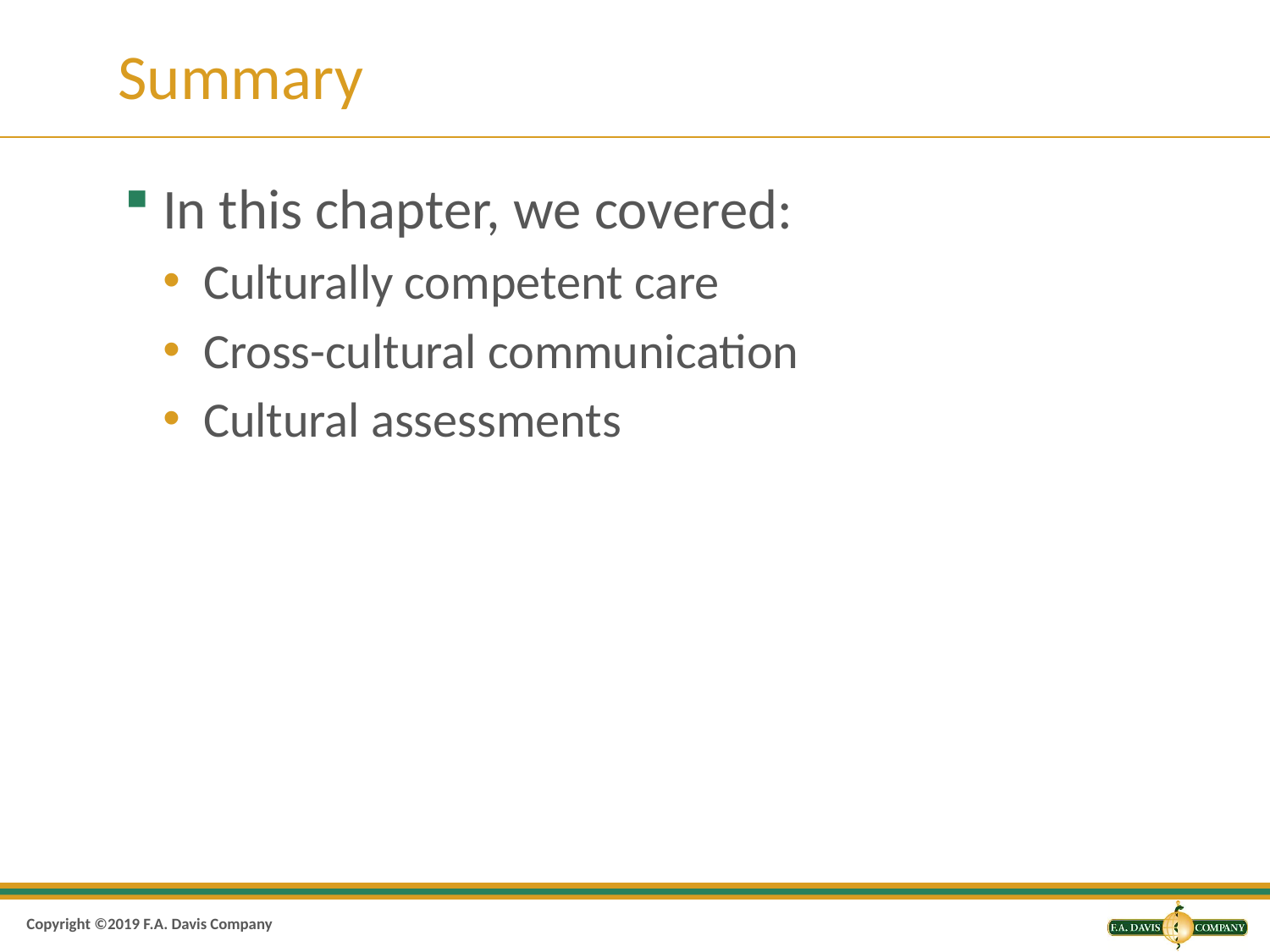

# Summary
In this chapter, we covered:
Culturally competent care
Cross-cultural communication
Cultural assessments